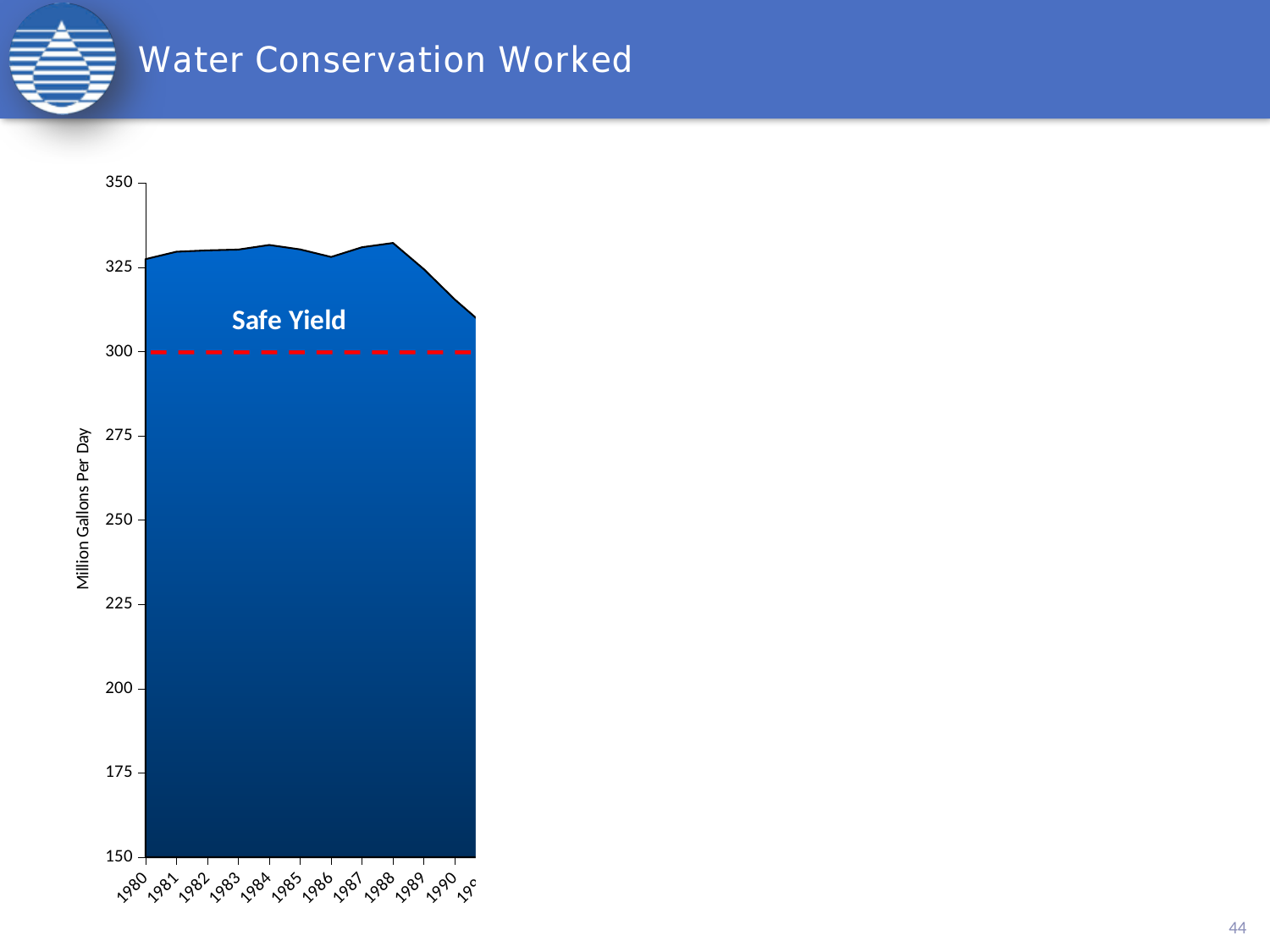

# Water Conservation Worked

### Chart

| Category | MGD |
|---|---|
| 1980 | 327.44 |
| 1981 | 329.6400000000004 |
| 1982 | 330.04 |
| 1983 | 330.28 |
| 1984 | 331.6400000000004 |
| 1985 | 330.315 |
| 1986 | 328.0766666666667 |
| 1987 | 330.96833333333336 |
| 1988 | 332.24 |
| 1989 | 324.4336666666667 |
| 1990 | 315.4329999999987 |
| 1991 | 307.47364999999894 |
| 1992 | 292.11011666666667 |
| 1993 | 276.5900666666667 |
| 1994 | 270.3622166666667 |
| 1995 | 264.27851666666663 |
| 1996 | 258.35098333333593 |
| 1997 | 257.8470166666667 |
| 1998 | 259.5892333333346 |
| 1999 | 262.79016666666666 |
| 2000 | 260.9819833333343 |
| 2001 | 259.25540000000007 |
| 2002 | 254.4712333333339 |
| 2003 | 248.17740000000003 |
| 2004 | 236.93064999999999 |
| 2005 | 238.42020000000056 |
| 2006 | 231.35200000000063 |
| 2007 | 227.9401452054798 |
| 2008 | 223.3401452054798 |
| 2009 | 218.2061452054797 |
| 2010 | 207.17414520547973 |
| 2011 | 195.0 |
| 2012 | 200.0 |
| 2013 | 202.0 |
| 2014 | 202.0 |
44